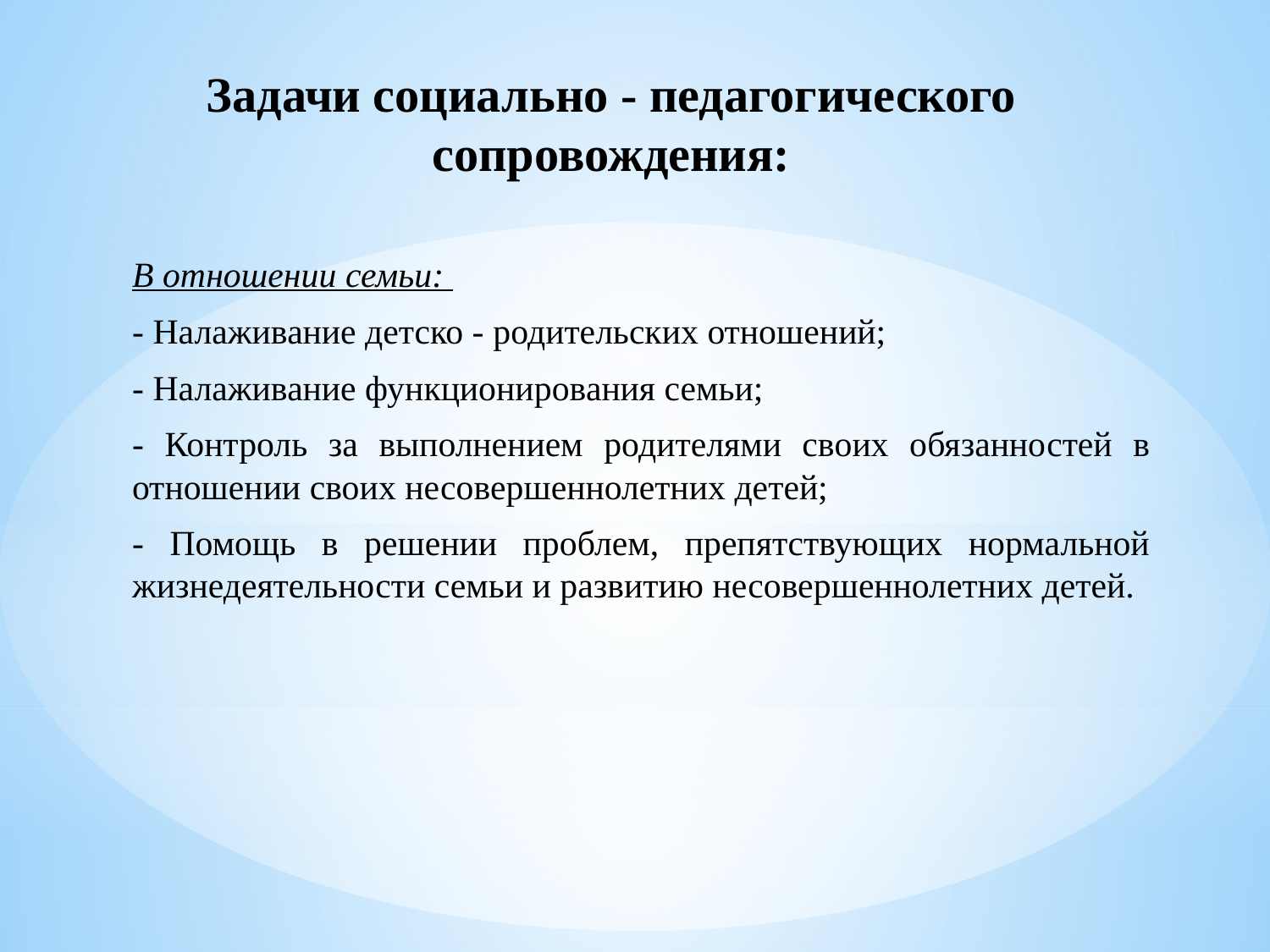

Задачи социально - педагогического сопровождения:
В отношении семьи:
- Налаживание детско - родительских отношений;
- Налаживание функционирования семьи;
- Контроль за выполнением родителями своих обязанностей в отношении своих несовершеннолетних детей;
- Помощь в решении проблем, препятствующих нормальной жизнедеятельности семьи и развитию несовершеннолетних детей.